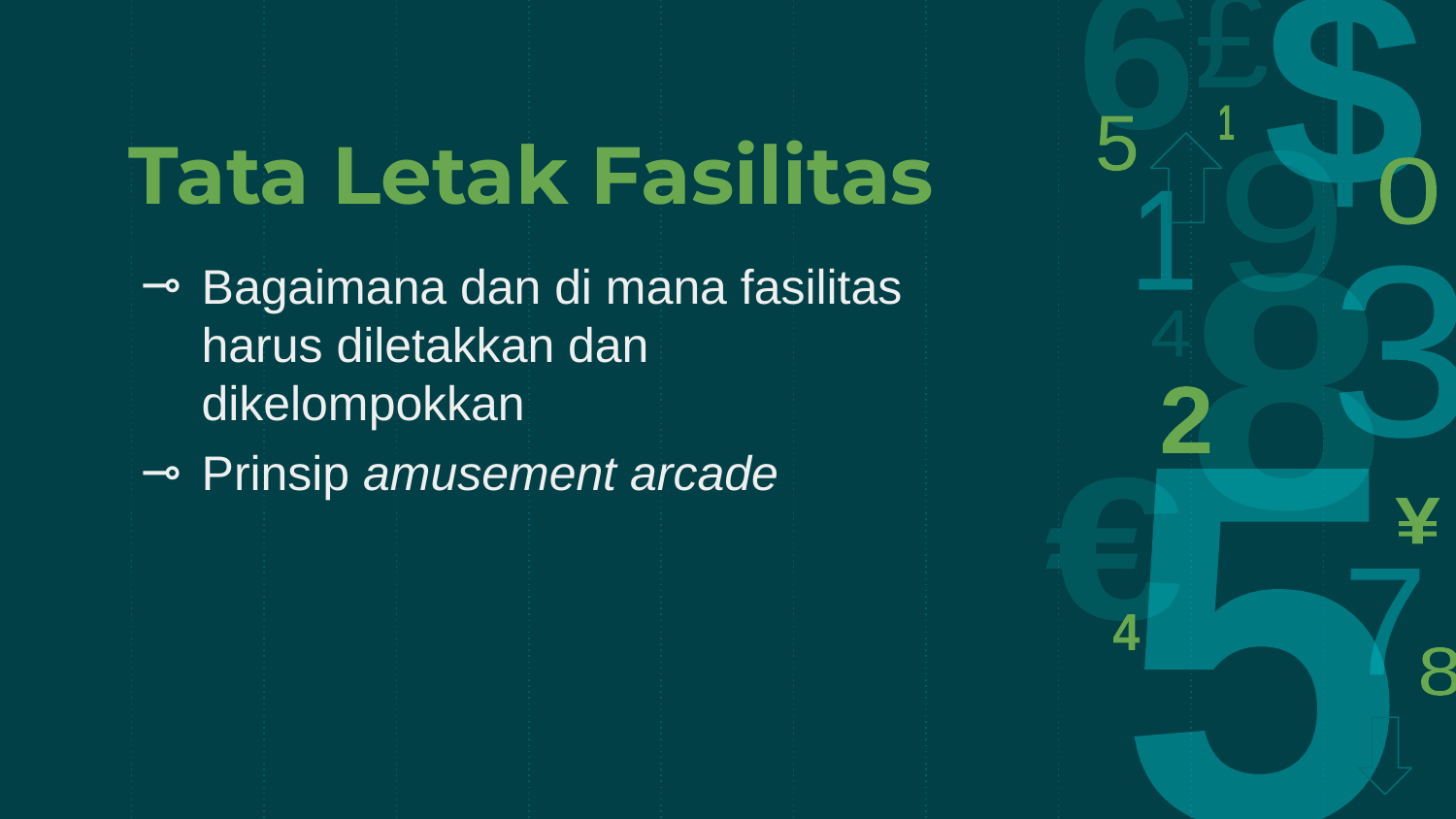

# Tata Letak Fasilitas
Bagaimana dan di mana fasilitas harus diletakkan dan dikelompokkan
Prinsip amusement arcade